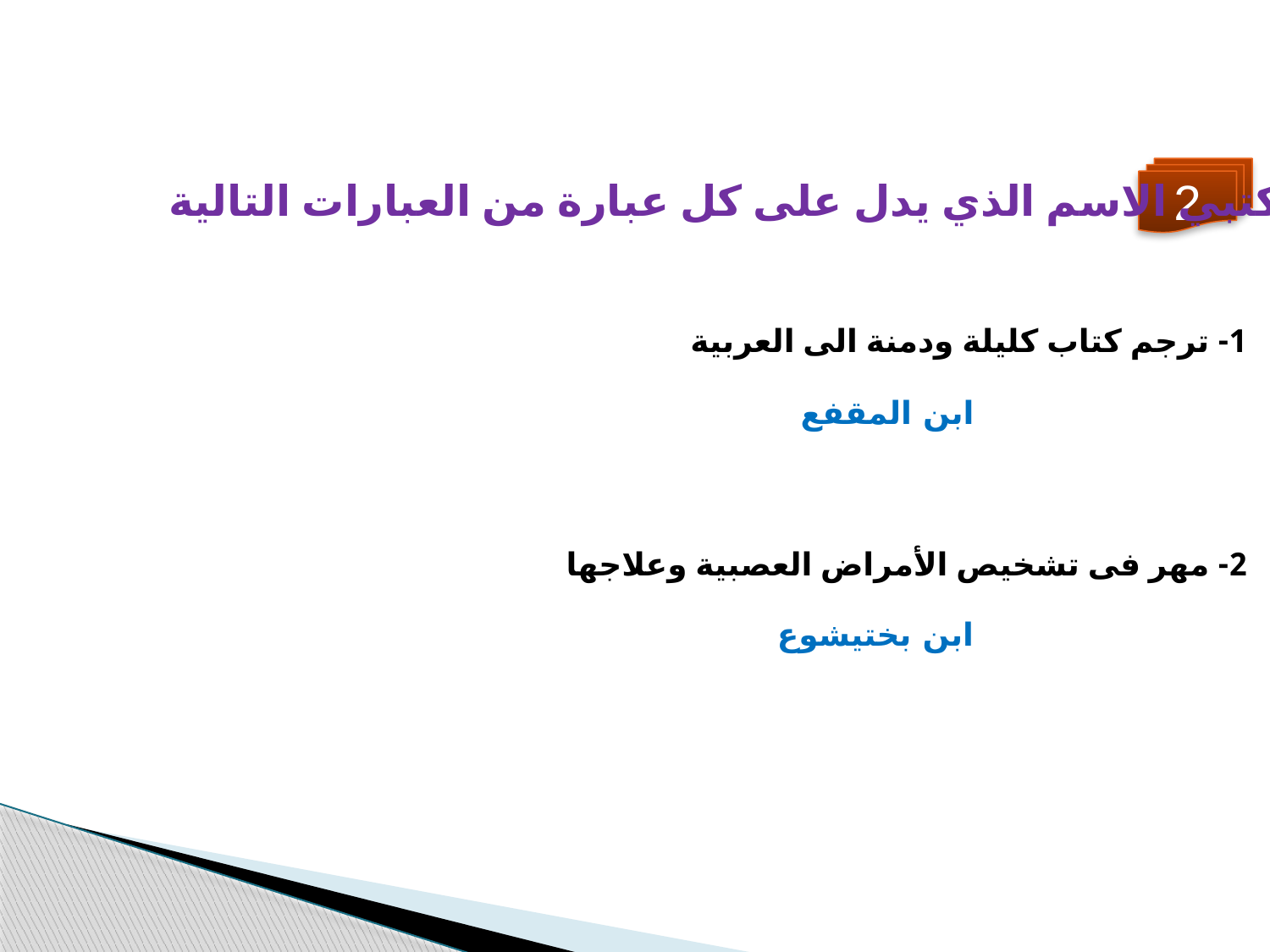

2
أكتبي الاسم الذي يدل على كل عبارة من العبارات التالية
1- ترجم كتاب كليلة ودمنة الى العربية
ابن المقفع
2- مهر فى تشخيص الأمراض العصبية وعلاجها
ابن بختيشوع